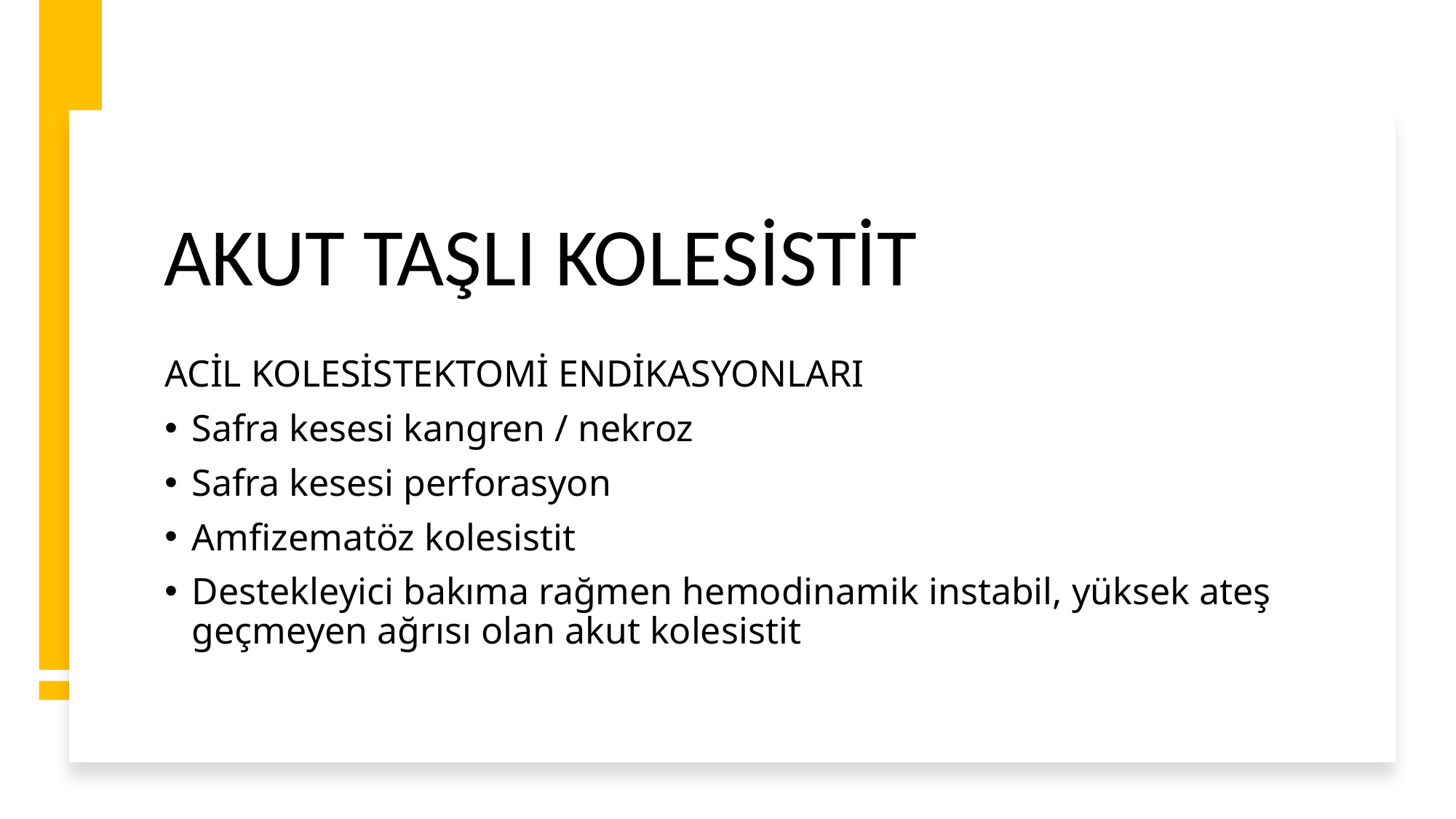

# AKUT TAŞLI KOLESİSTİT

ACİL KOLESİSTEKTOMİ ENDİKASYONLARI
Safra kesesi kangren / nekroz
Safra kesesi perforasyon
Amfizematöz kolesistit
Destekleyici bakıma rağmen hemodinamik instabil, yüksek ateş geçmeyen ağrısı olan akut kolesistit